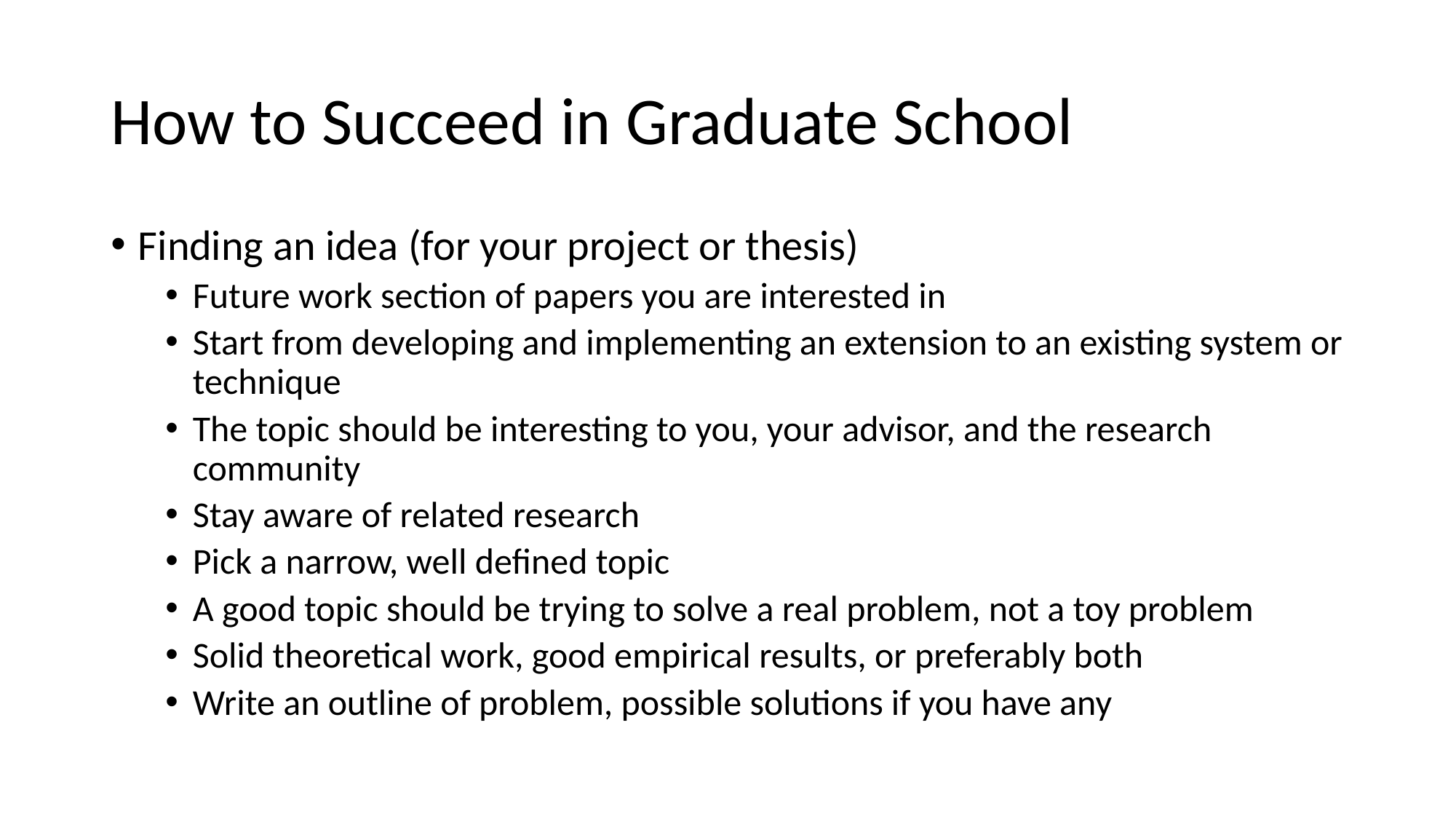

# How to Succeed in Graduate School
Finding an idea (for your project or thesis)
Future work section of papers you are interested in
Start from developing and implementing an extension to an existing system or technique
The topic should be interesting to you, your advisor, and the research community
Stay aware of related research
Pick a narrow, well defined topic
A good topic should be trying to solve a real problem, not a toy problem
Solid theoretical work, good empirical results, or preferably both
Write an outline of problem, possible solutions if you have any